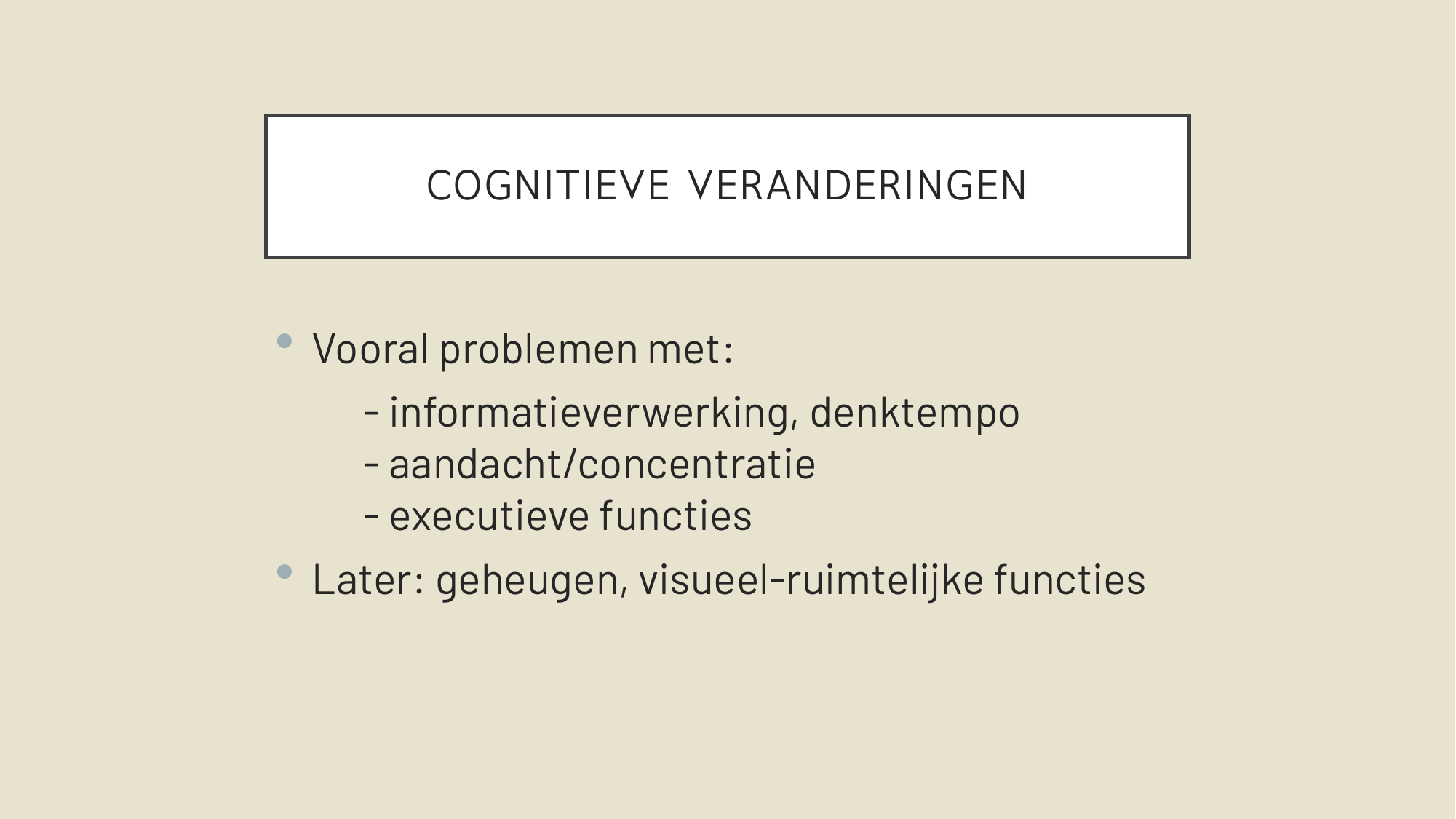

# Cognitieve veranderingen
Vooral problemen met:
 		- informatieverwerking, denktempo
 		- aandacht/concentratie
 		- executieve functies
Later: geheugen, visueel-ruimtelijke functies